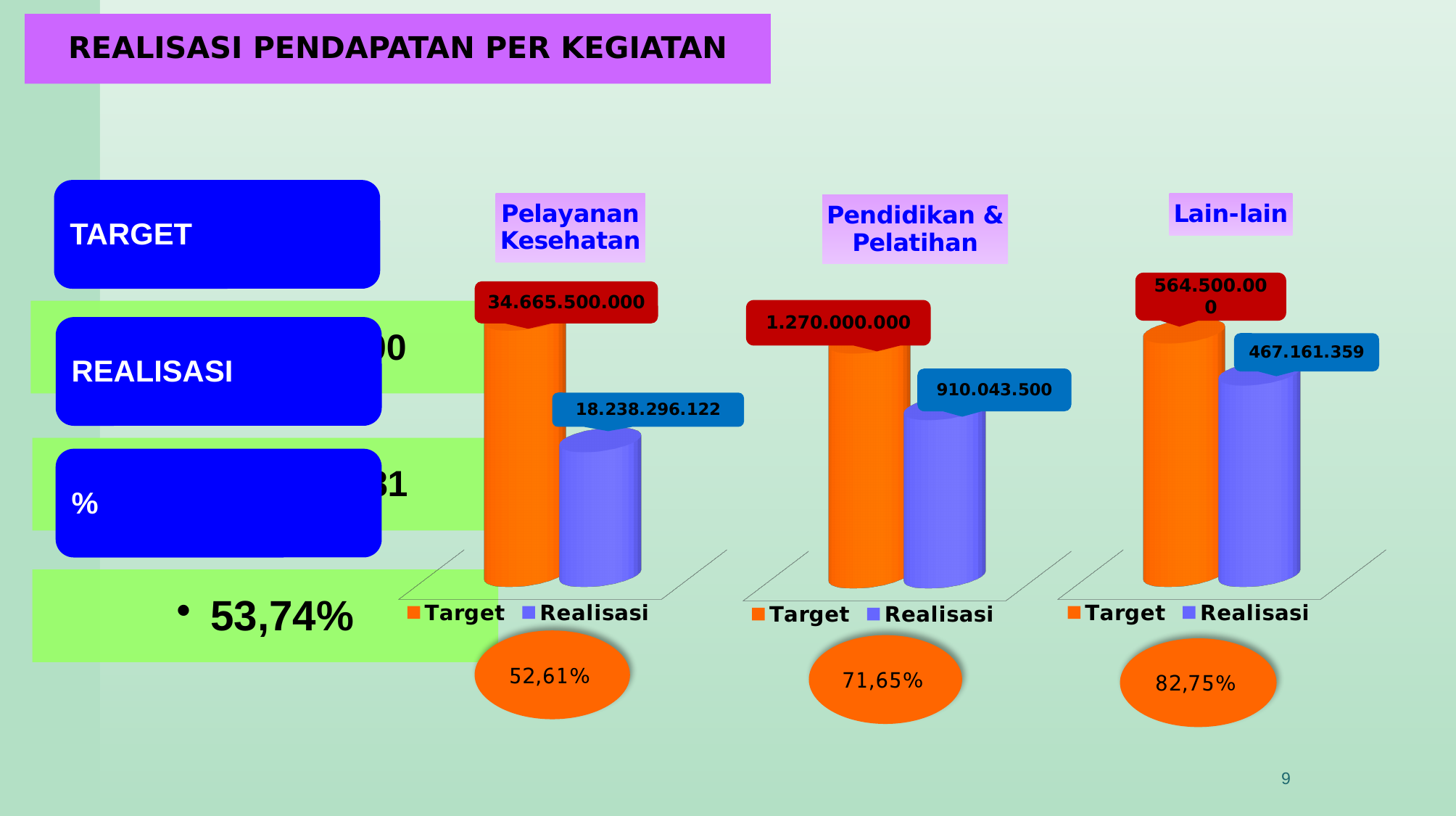

REALISASI PENDAPATAN PER KEGIATAN
TARGET
36.500.000.000

[unsupported chart]

[unsupported chart]

[unsupported chart]

52,61%
71,65%
82,75%
REALISASI
19.615.500.981
%
53,74%
9